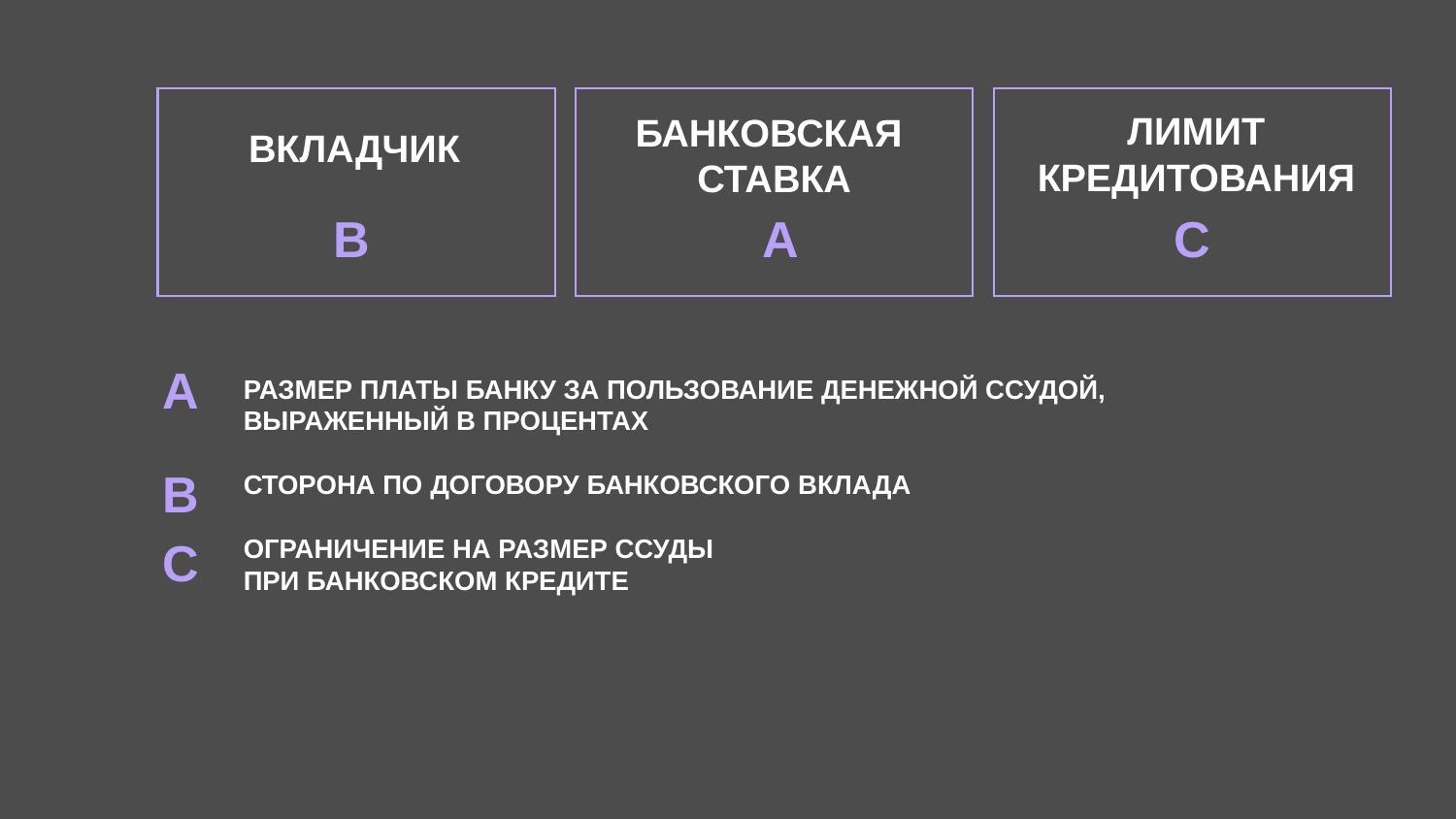

НИЗКИЕ % ПО ВКЛАДАМ

ЛИМИТ
КРЕДИТОВАНИЯ
БАНКОВСКАЯ
СТАВКА
ВКЛАДЧИК
В
А
С

А
# РАЗМЕР ПЛАТЫ БАНКУ ЗА ПОЛЬЗОВАНИЕ ДЕНЕЖНОЙ ССУДОЙ, ВЫРАЖЕННЫЙ В ПРОЦЕНТАХ СТОРОНА ПО ДОГОВОРУ БАНКОВСКОГО ВКЛАДА ОГРАНИЧЕНИЕ НА РАЗМЕР ССУДЫ ПРИ БАНКОВСКОМ КРЕДИТЕ
В
С